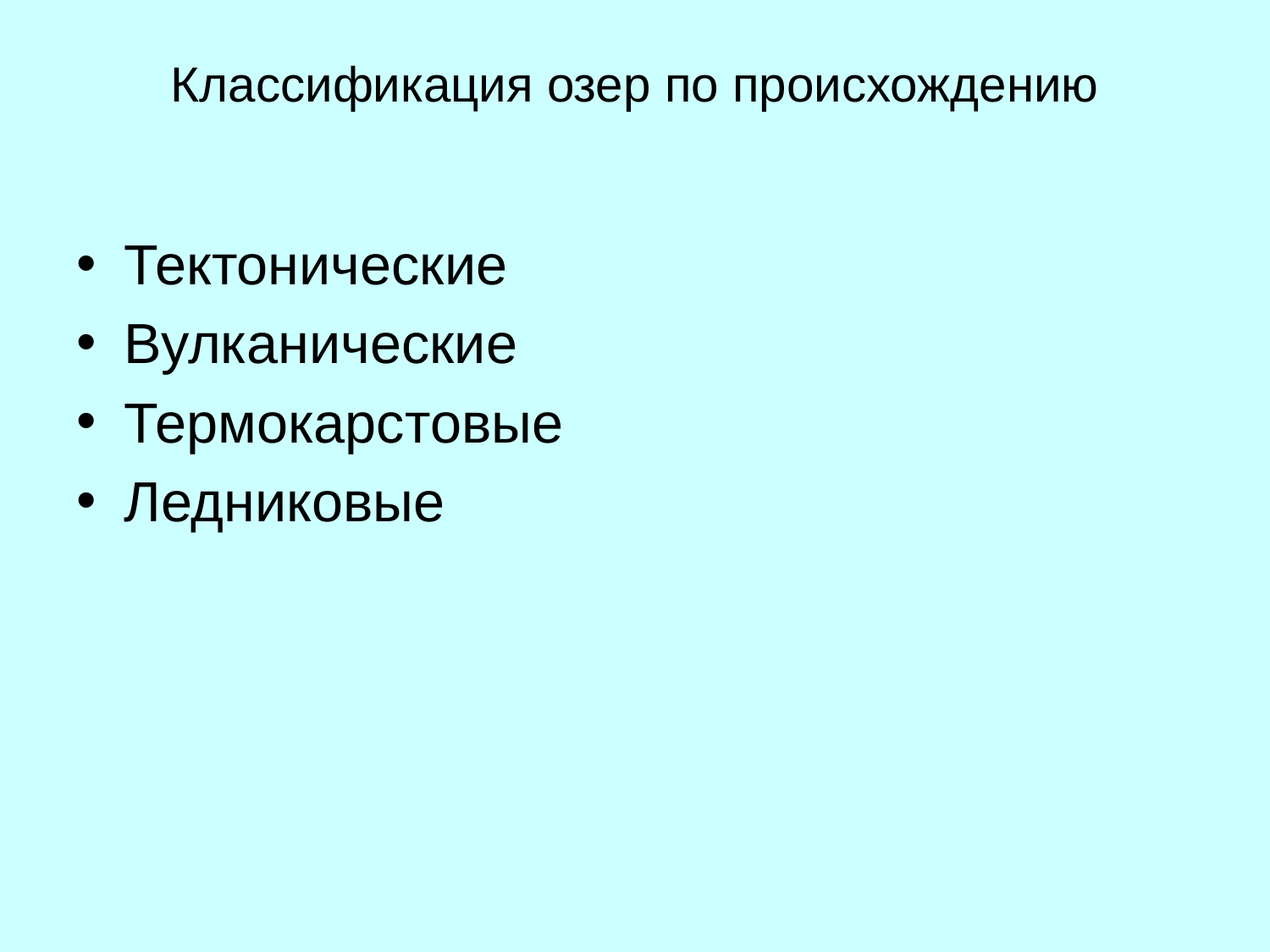

# Классификация озер по происхождению
Тектонические
Вулканические
Термокарстовые
Ледниковые